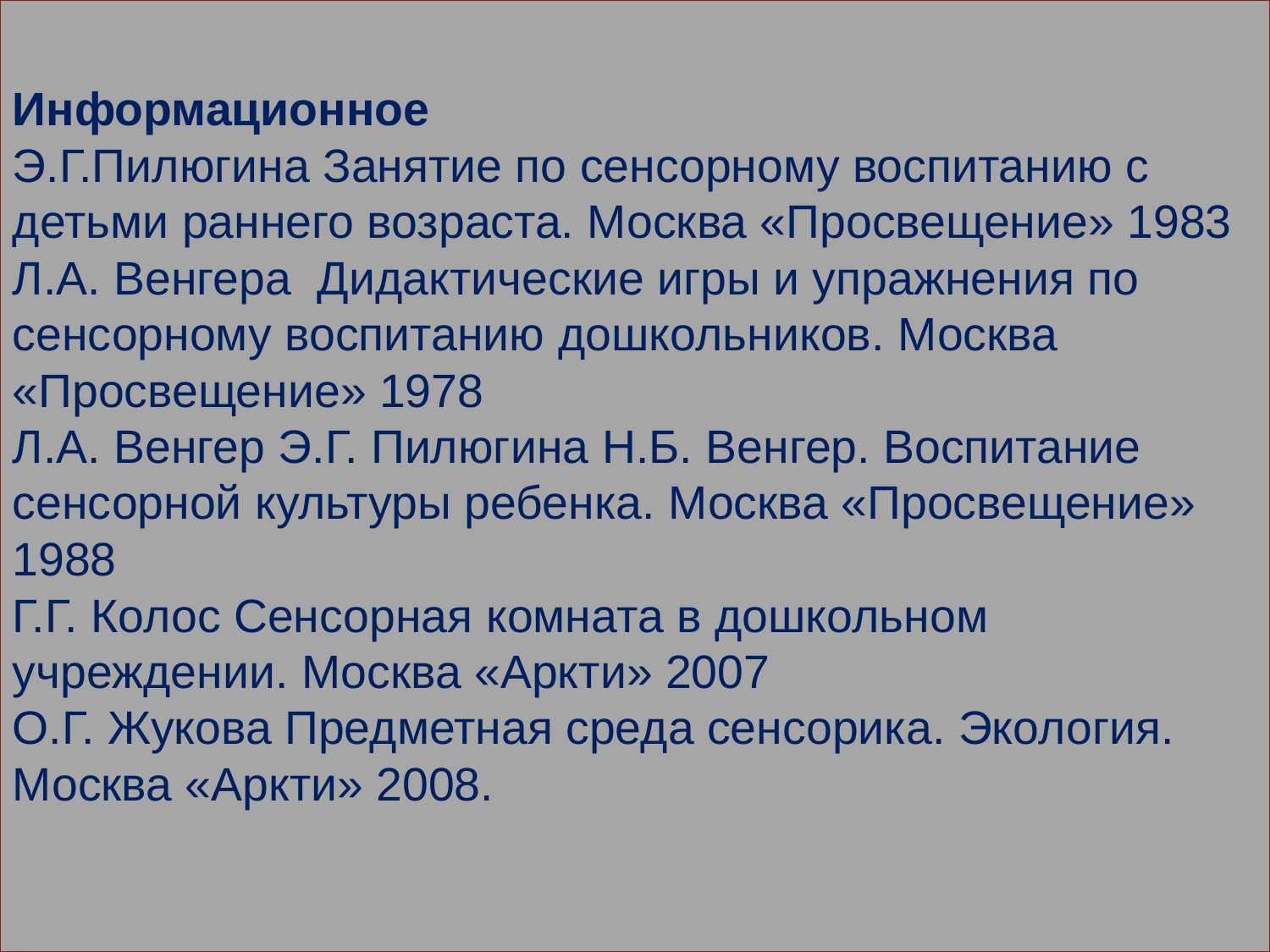

# Информационное Э.Г.Пилюгина Занятие по сенсорному воспитанию с детьми раннего возраста. Москва «Просвещение» 1983 Л.А. Венгера  Дидактические игры и упражнения по сенсорному воспитанию дошкольников. Москва «Просвещение» 1978 Л.А. Венгер Э.Г. Пилюгина Н.Б. Венгер. Воспитание сенсорной культуры ребенка. Москва «Просвещение» 1988 Г.Г. Колос Сенсорная комната в дошкольном учреждении. Москва «Аркти» 2007 О.Г. Жукова Предметная среда сенсорика. Экология. Москва «Аркти» 2008.